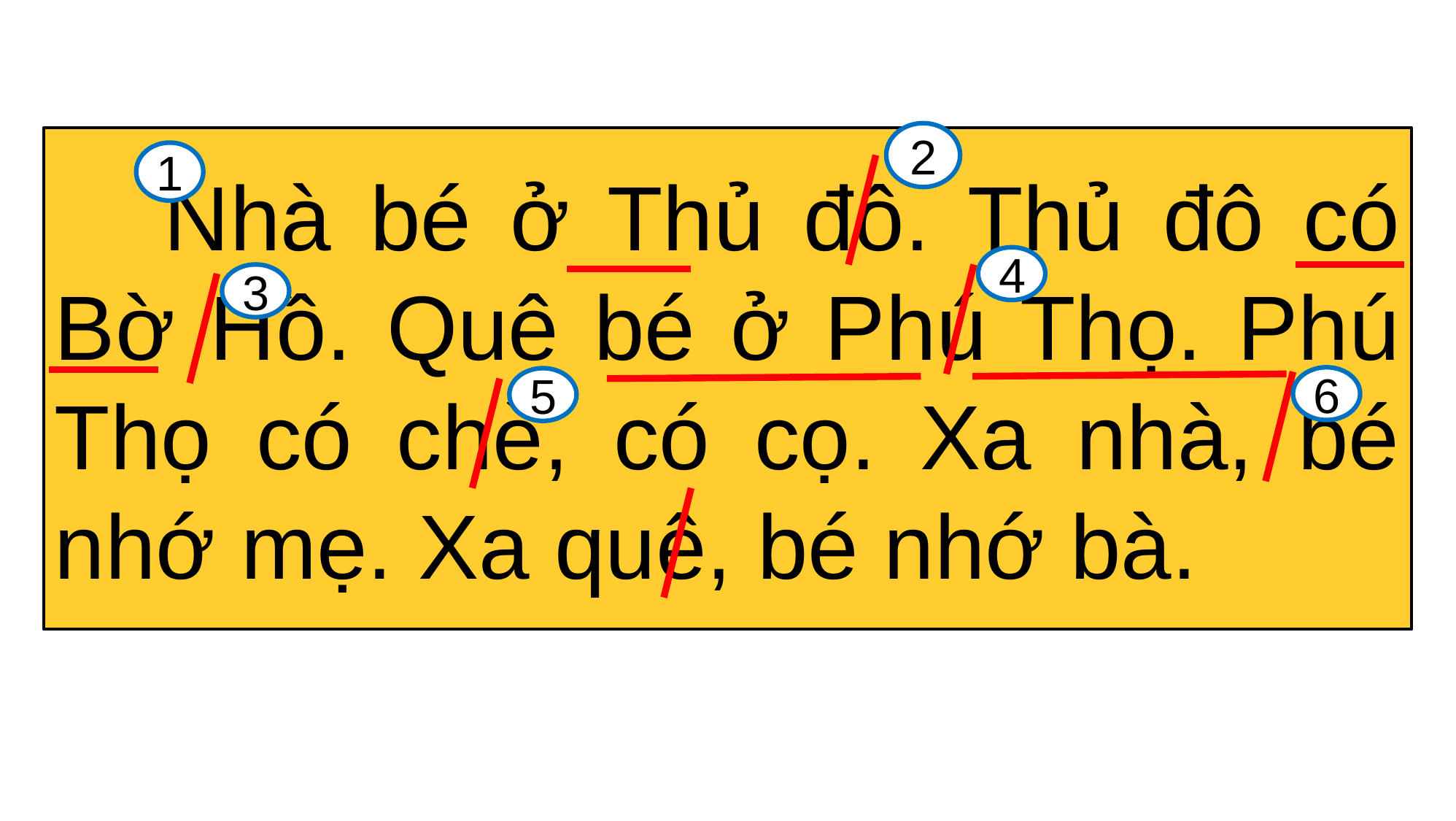

2
	Nhà bé ở Thủ đô. Thủ đô có Bờ Hồ. Quê bé ở Phú Thọ. Phú Thọ có chè, có cọ. Xa nhà, bé nhớ mẹ. Xa quê, bé nhớ bà.
1
4
3
6
5